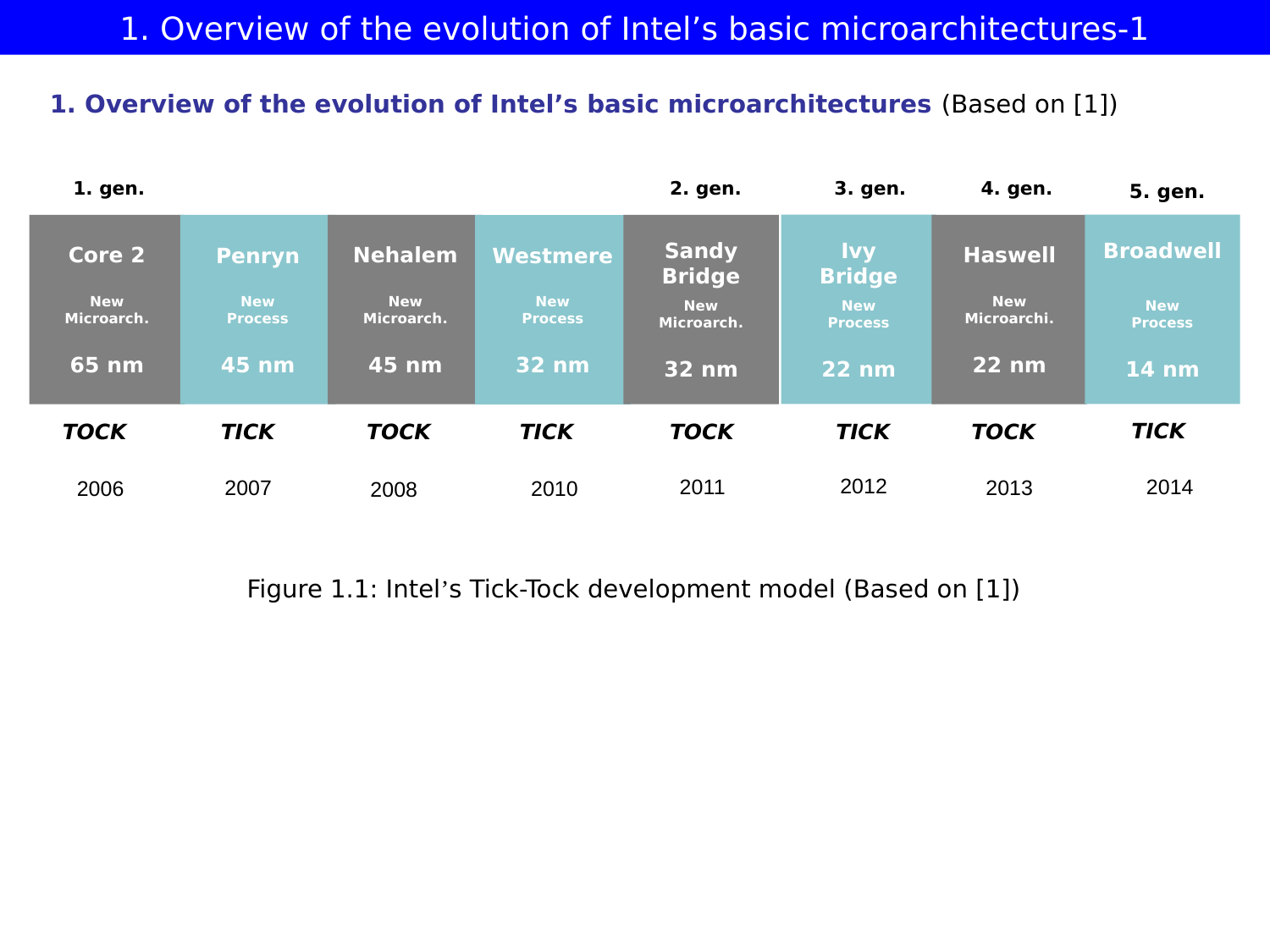

# 1. Overview of the evolution of Intel’s basic microarchitectures-1
1. Overview of the evolution of Intel’s basic microarchitectures (Based on [1])
1. gen.
2. gen.
4. gen.
3. gen.
5. gen.
Broadwell

New
Process

14 nm
Ivy
Bridge

New
Process

22 nm
Core 2

New
Microarch.

65 nm
Nehalem

New
Microarch.

45 nm
Sandy
Bridge

New
Microarch.

32 nm
Haswell

New
Microarchi.

22 nm
Penryn

New
Process

45 nm
Westmere

New
Process

32 nm
TICK
TOCK
TOCK
TICK
TICK
TOCK
TOCK
TICK
2012
2011
2014
2007
2013
2006
2010
2008
Figure 1.1: Intel’s Tick-Tock development model (Based on [1])